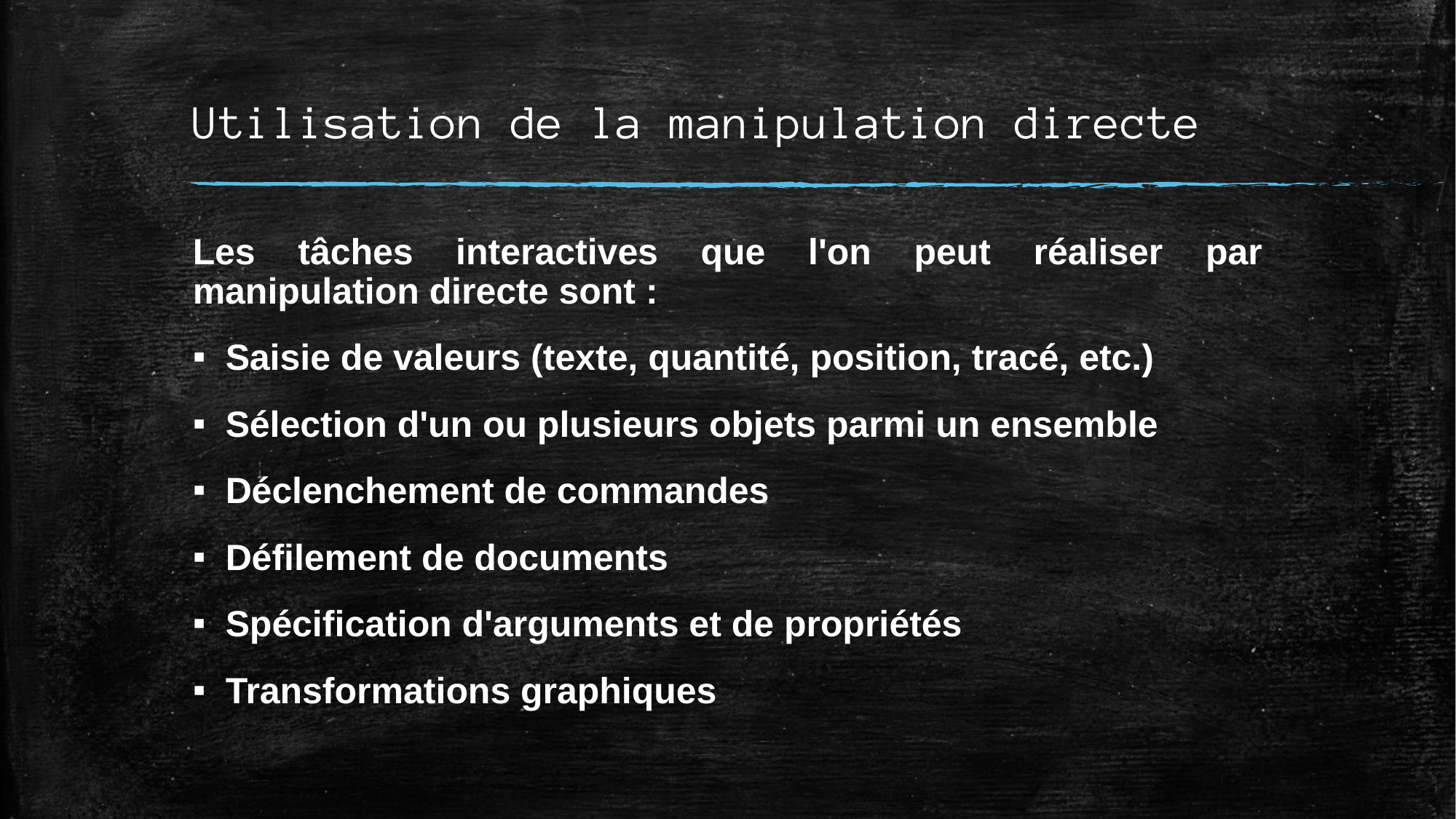

# Utilisation de la manipulation directe
Les tâches interactives que l'on peut réaliser par manipulation directe sont :
Saisie de valeurs (texte, quantité, position, tracé, etc.)
Sélection d'un ou plusieurs objets parmi un ensemble
Déclenchement de commandes
Défilement de documents
Spécification d'arguments et de propriétés
Transformations graphiques